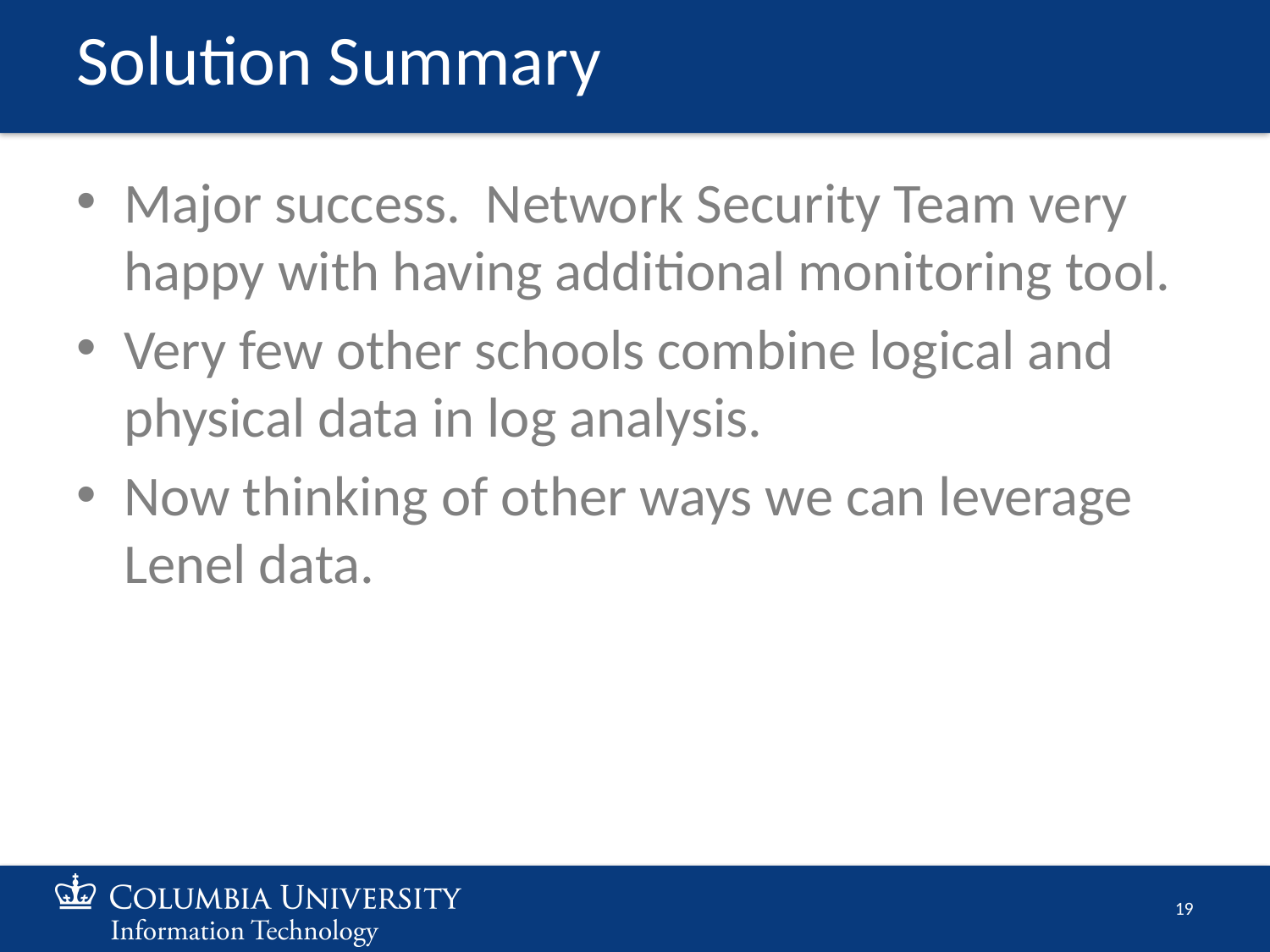

# Solution Summary
Major success.  Network Security Team very happy with having additional monitoring tool.
Very few other schools combine logical and physical data in log analysis.
Now thinking of other ways we can leverage Lenel data.
19